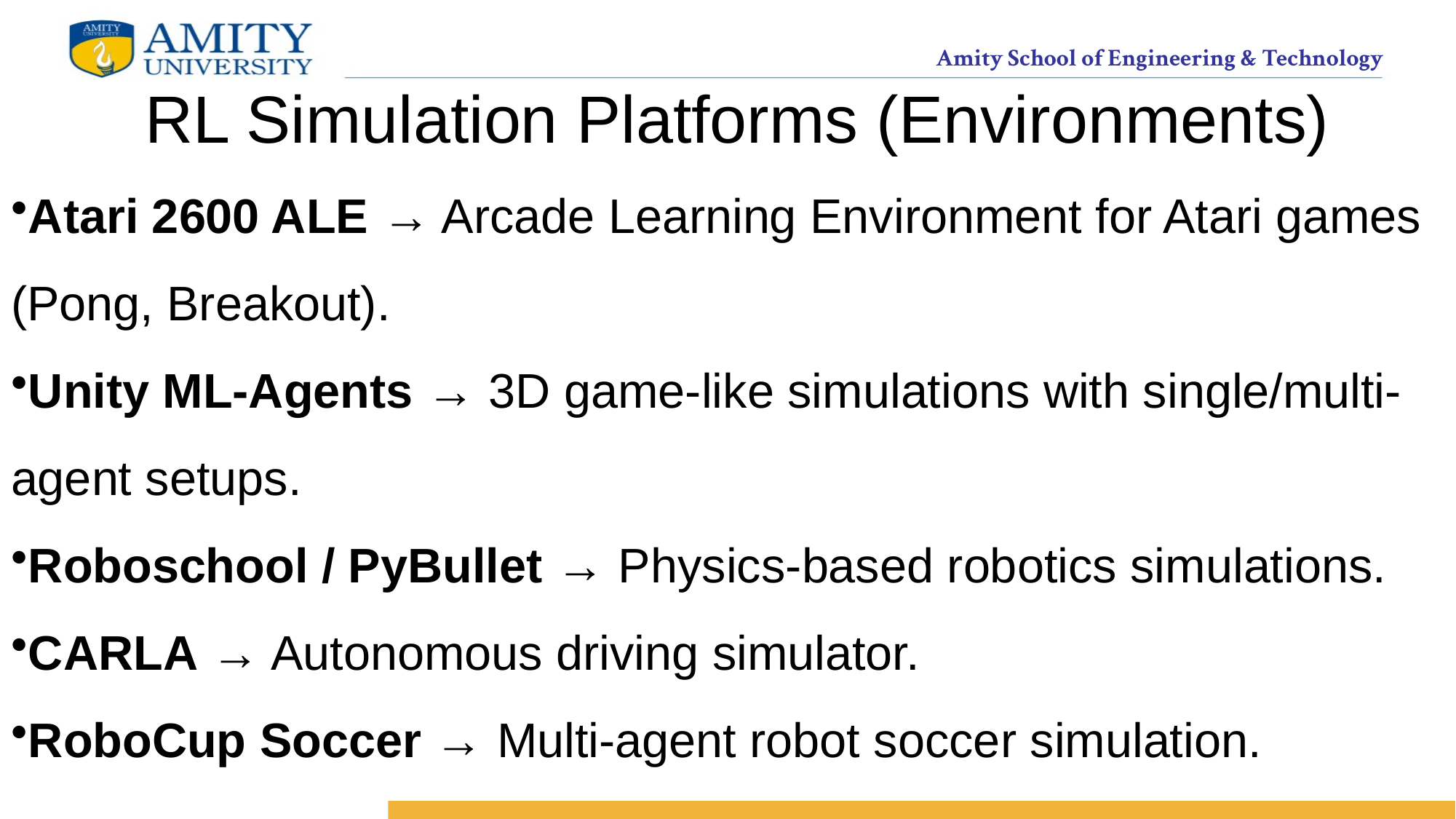

# RL Simulation Platforms (Environments)
Atari 2600 ALE → Arcade Learning Environment for Atari games (Pong, Breakout).
Unity ML-Agents → 3D game-like simulations with single/multi-agent setups.
Roboschool / PyBullet → Physics-based robotics simulations.
CARLA → Autonomous driving simulator.
RoboCup Soccer → Multi-agent robot soccer simulation.